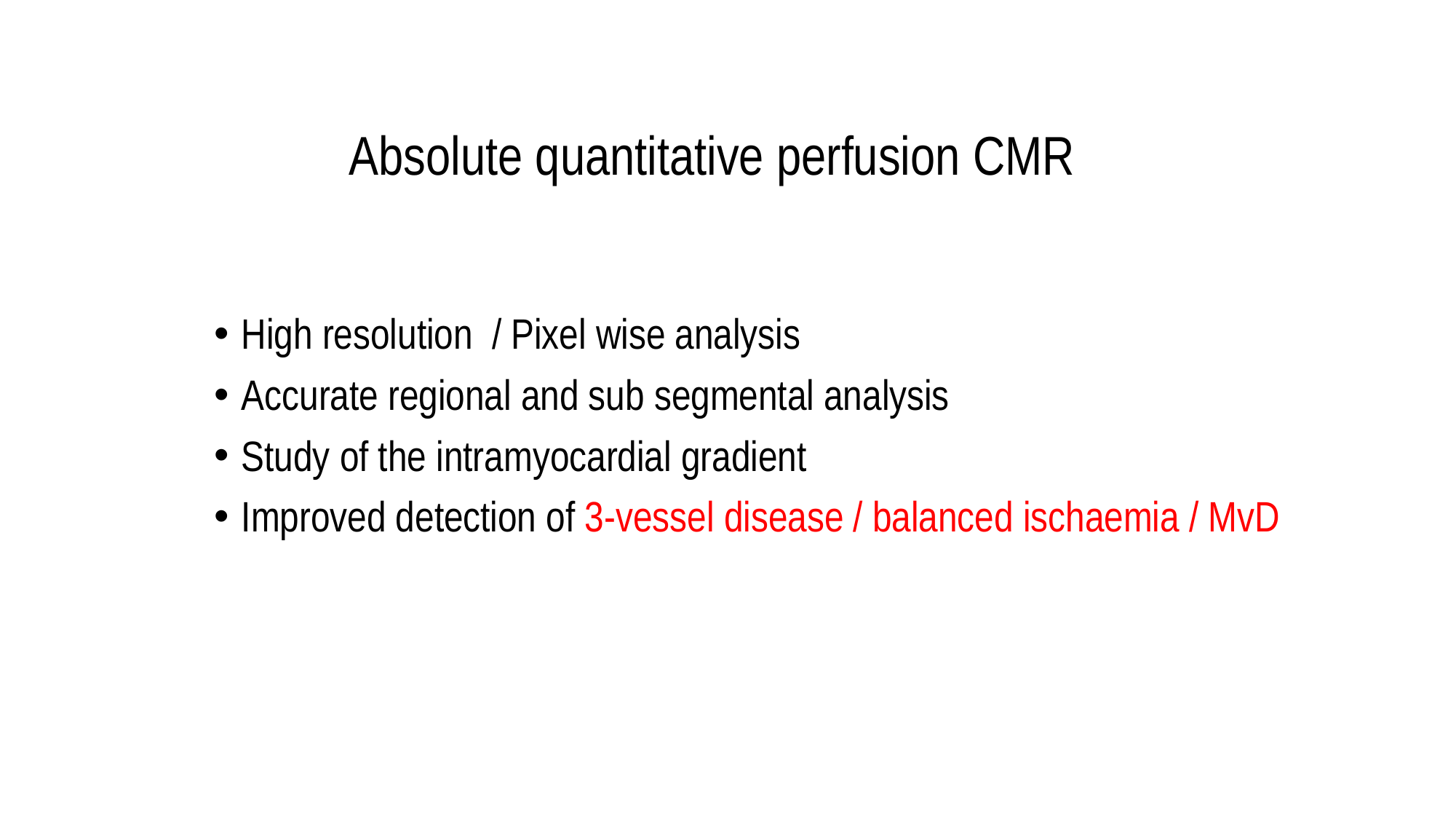

# Absolute quantitative perfusion CMR
High resolution  / Pixel wise analysis
Accurate regional and sub segmental analysis
Study of the intramyocardial gradient
Improved detection of 3-vessel disease / balanced ischaemia / MvD